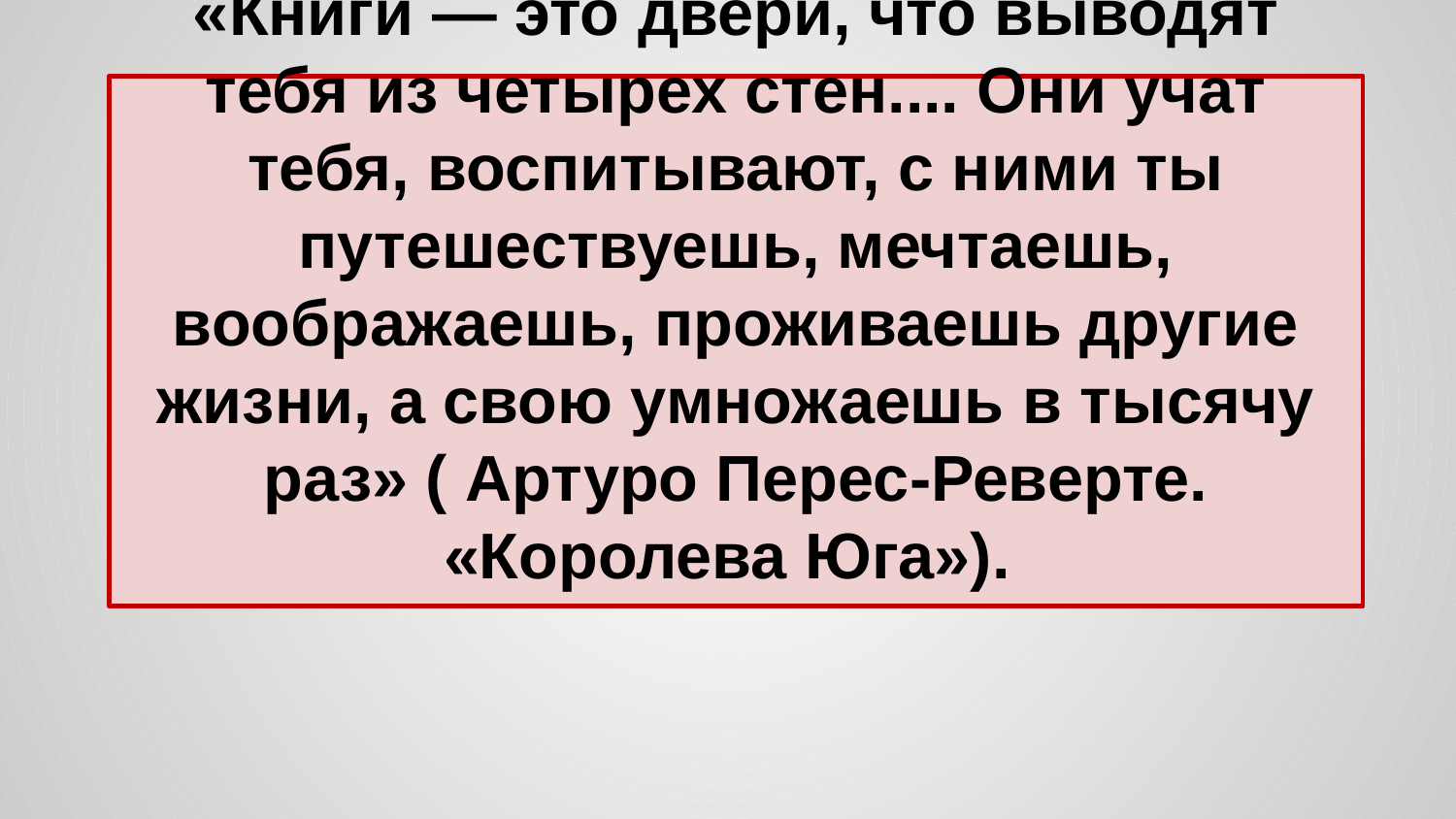

# «Книги — это двери, что выводят тебя из четырех стен.... Они учат тебя, воспитывают, с ними ты путешествуешь, мечтаешь, воображаешь, проживаешь другие жизни, а свою умножаешь в тысячу раз» ( Артуро Перес-Реверте. «Королева Юга»).